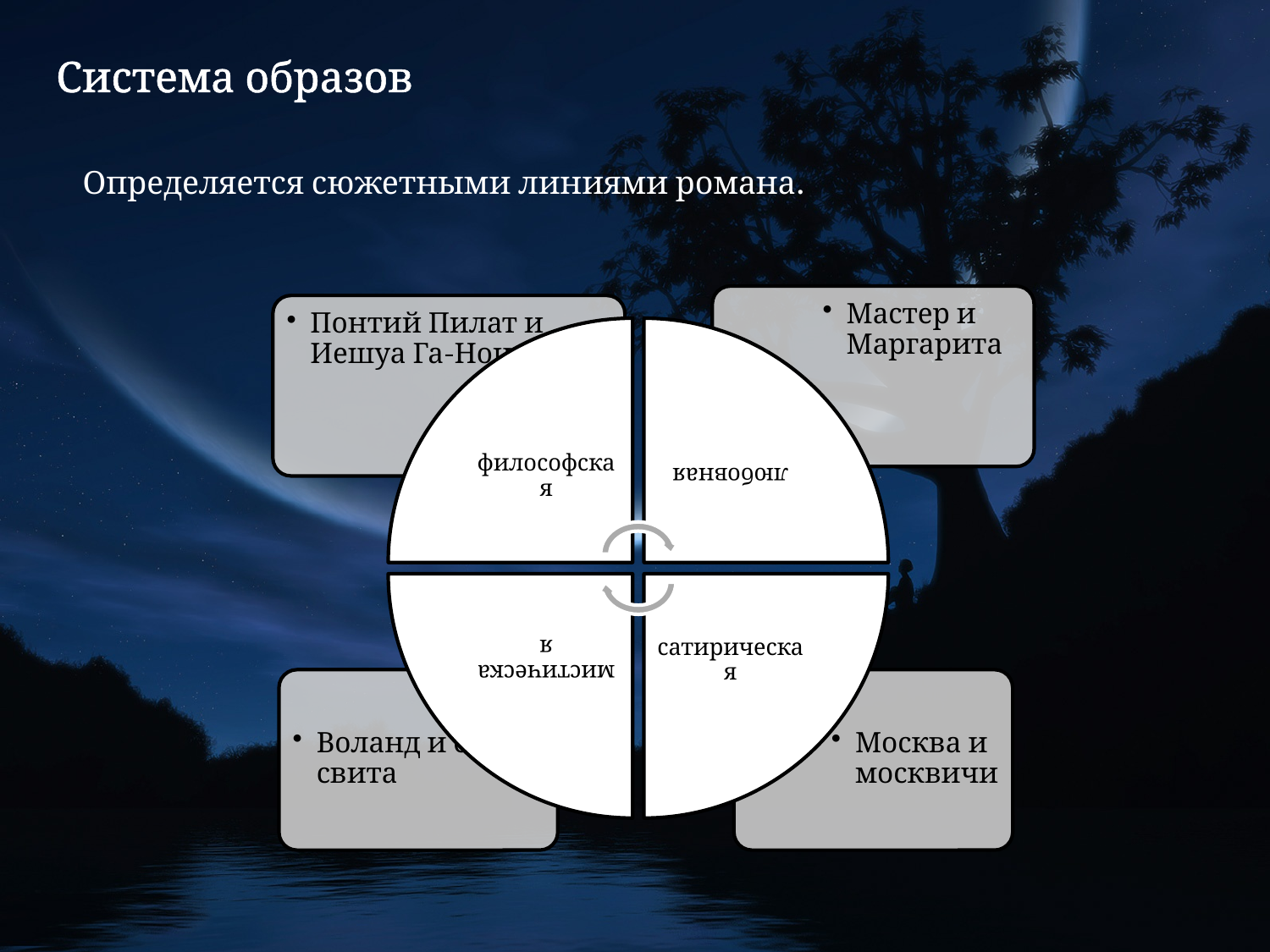

Система образов
Определяется сюжетными линиями романа.
Москва и москвичи
Воланд и его свита
Мастер и Маргарита
Понтий Пилат и Иешуа Га-Ноцри
философская
любовная
сатирическая
мистическая